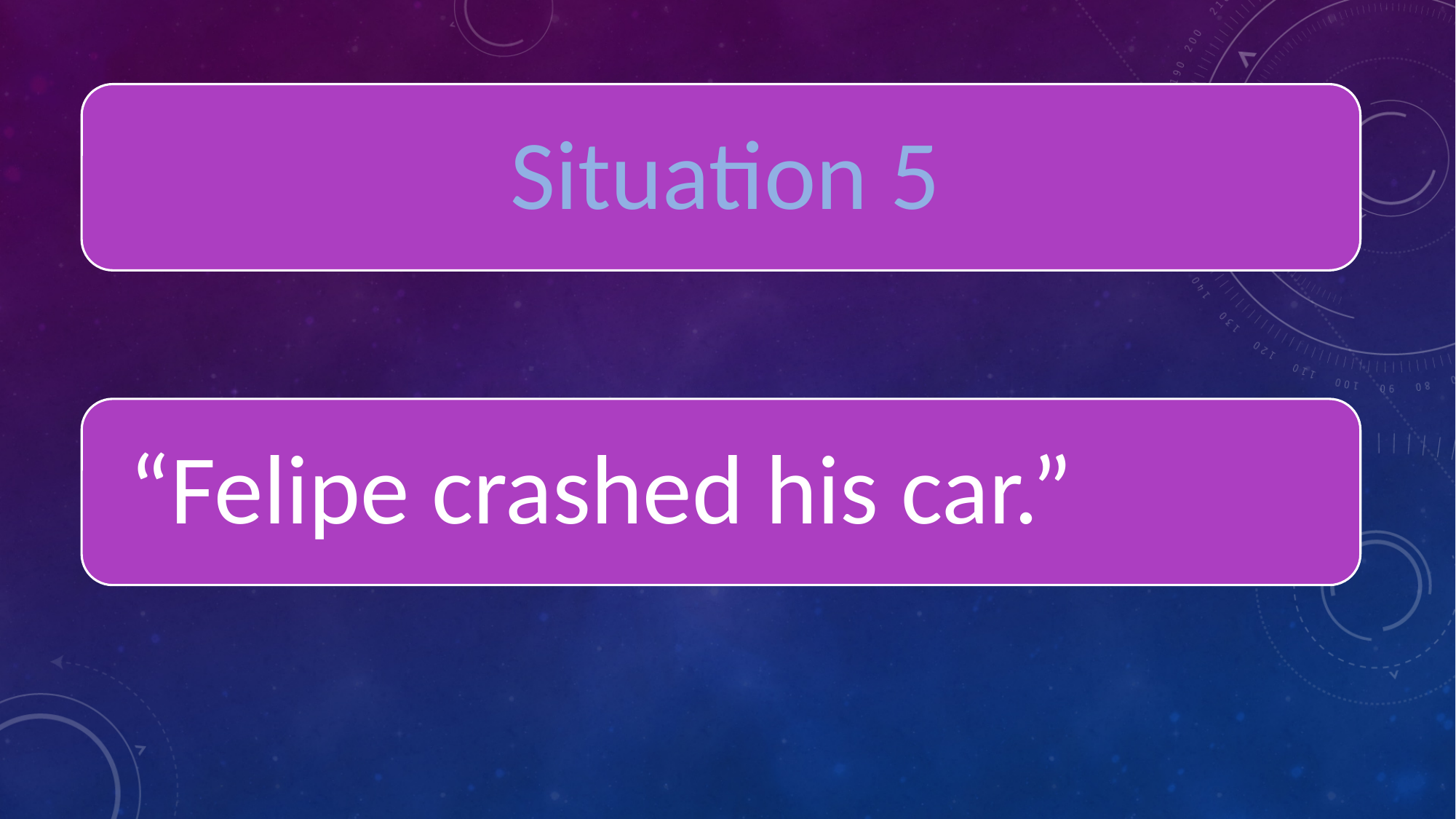

#
Situation 5

“Felipe crashed his car.”